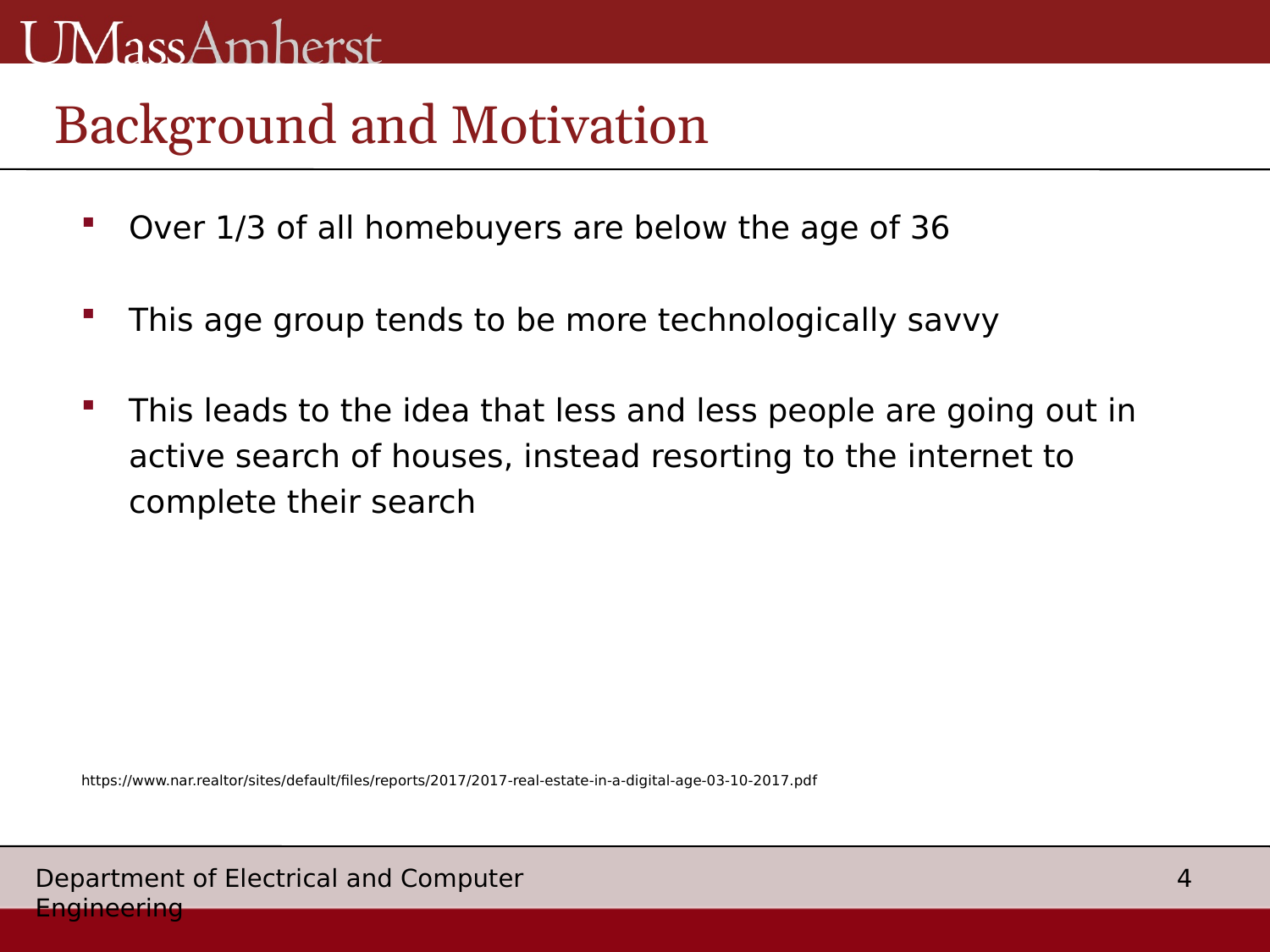

Background and Motivation
Over 1/3 of all homebuyers are below the age of 36

This age group tends to be more technologically savvy

This leads to the idea that less and less people are going out in active search of houses, instead resorting to the internet to complete their search

https://www.nar.realtor/sites/default/files/reports/2017/2017-real-estate-in-a-digital-age-03-10-2017.pdf